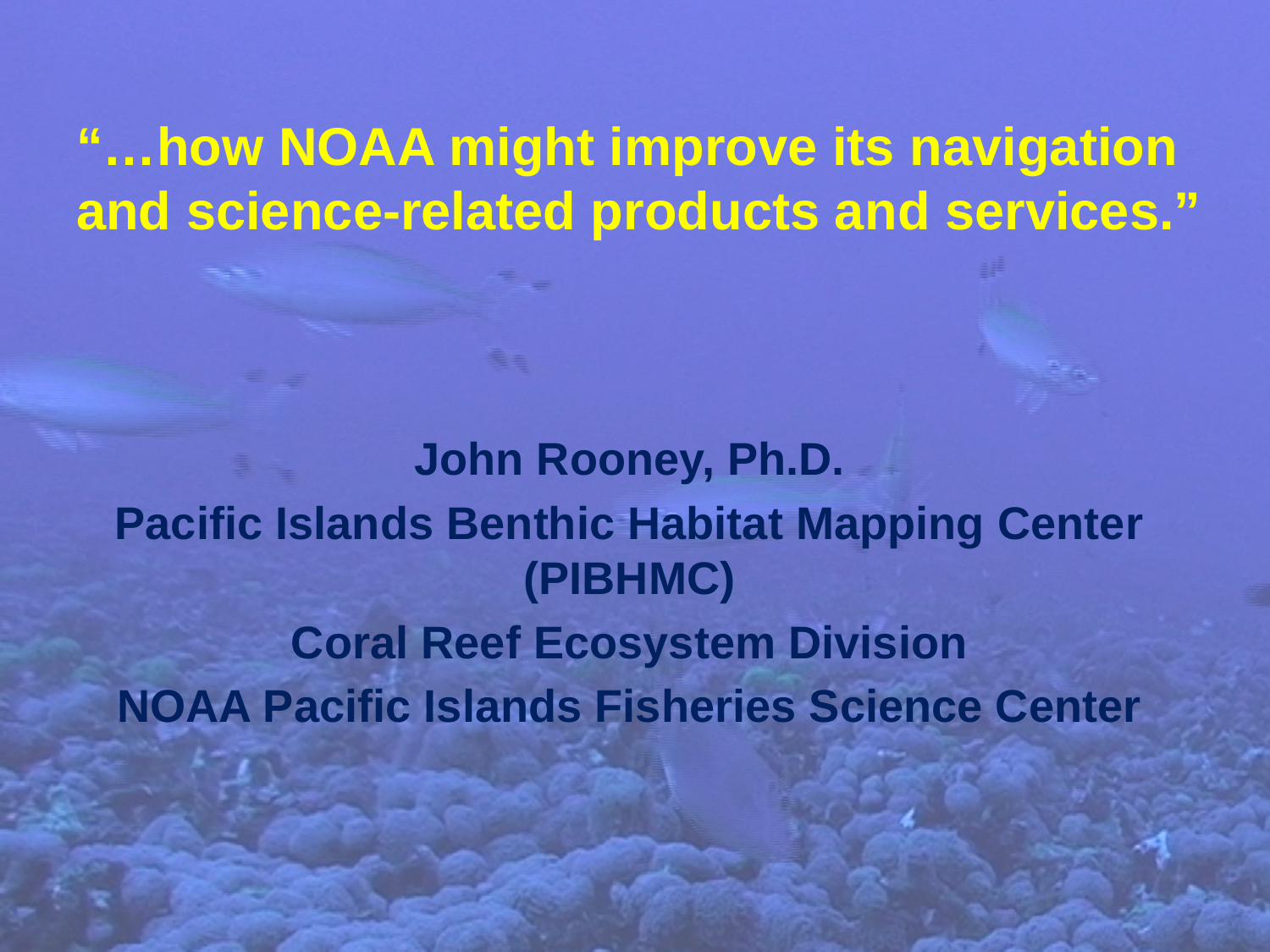

# “…how NOAA might improve its navigation and science-related products and services.”
John Rooney, Ph.D.
Pacific Islands Benthic Habitat Mapping Center (PIBHMC)
Coral Reef Ecosystem Division
NOAA Pacific Islands Fisheries Science Center